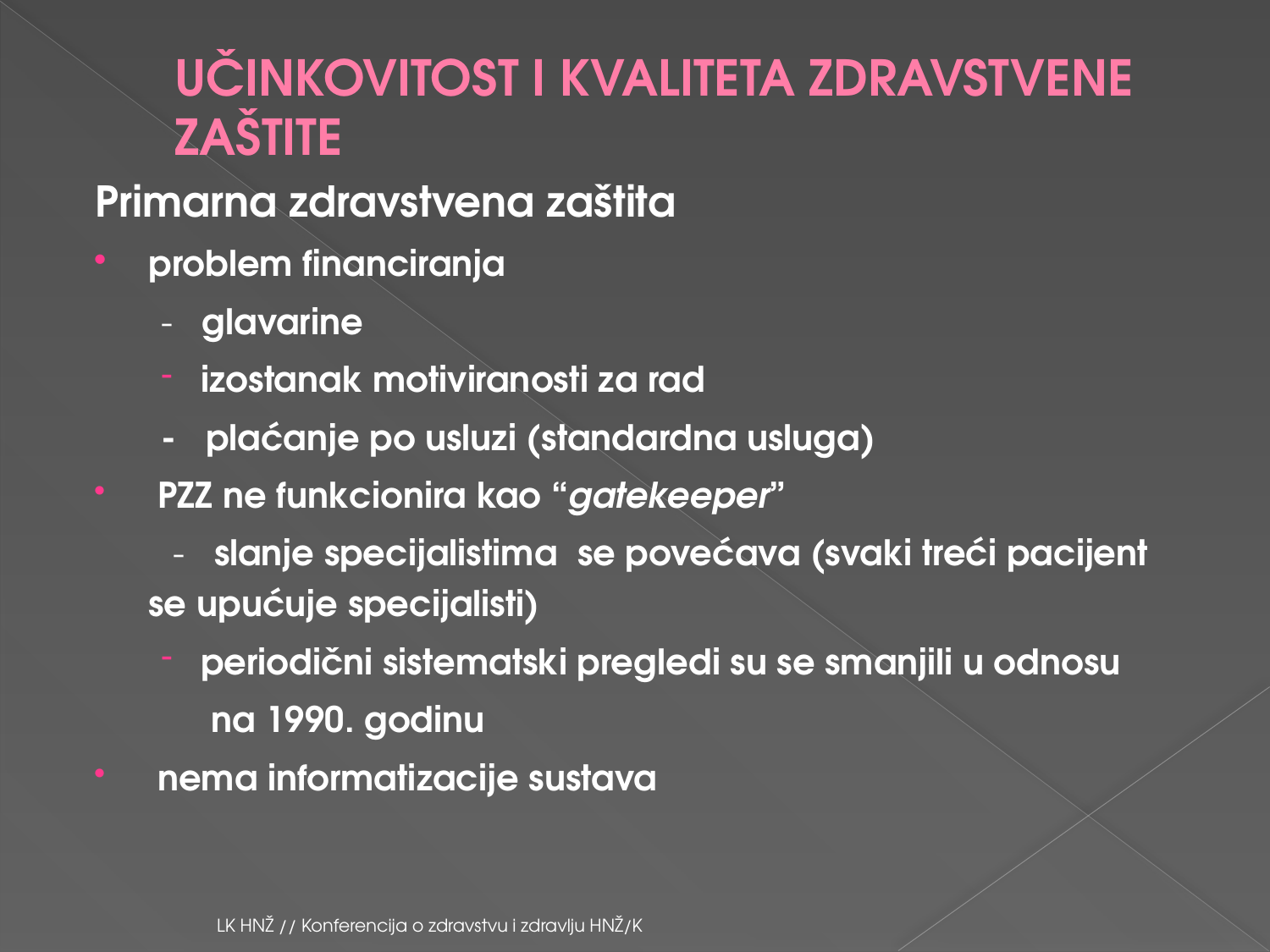

# UČINKOVITOST I KVALITETA ZDRAVSTVENE ZAŠTITE
Primarna zdravstvena zaštita
problem financiranja
-   glavarine
izostanak motiviranosti za rad
-   plaćanje po usluzi (standardna usluga)
 PZZ ne funkcionira kao “gatekeeper”
        -   slanje specijalistima  se povećava (svaki treći pacijent     se upućuje specijalisti)
periodični sistematski pregledi su se smanjili u odnosu
     na 1990. godinu
 nema informatizacije sustava

LK HNŽ // Konferencija o zdravstvu i zdravlju HNŽ/K